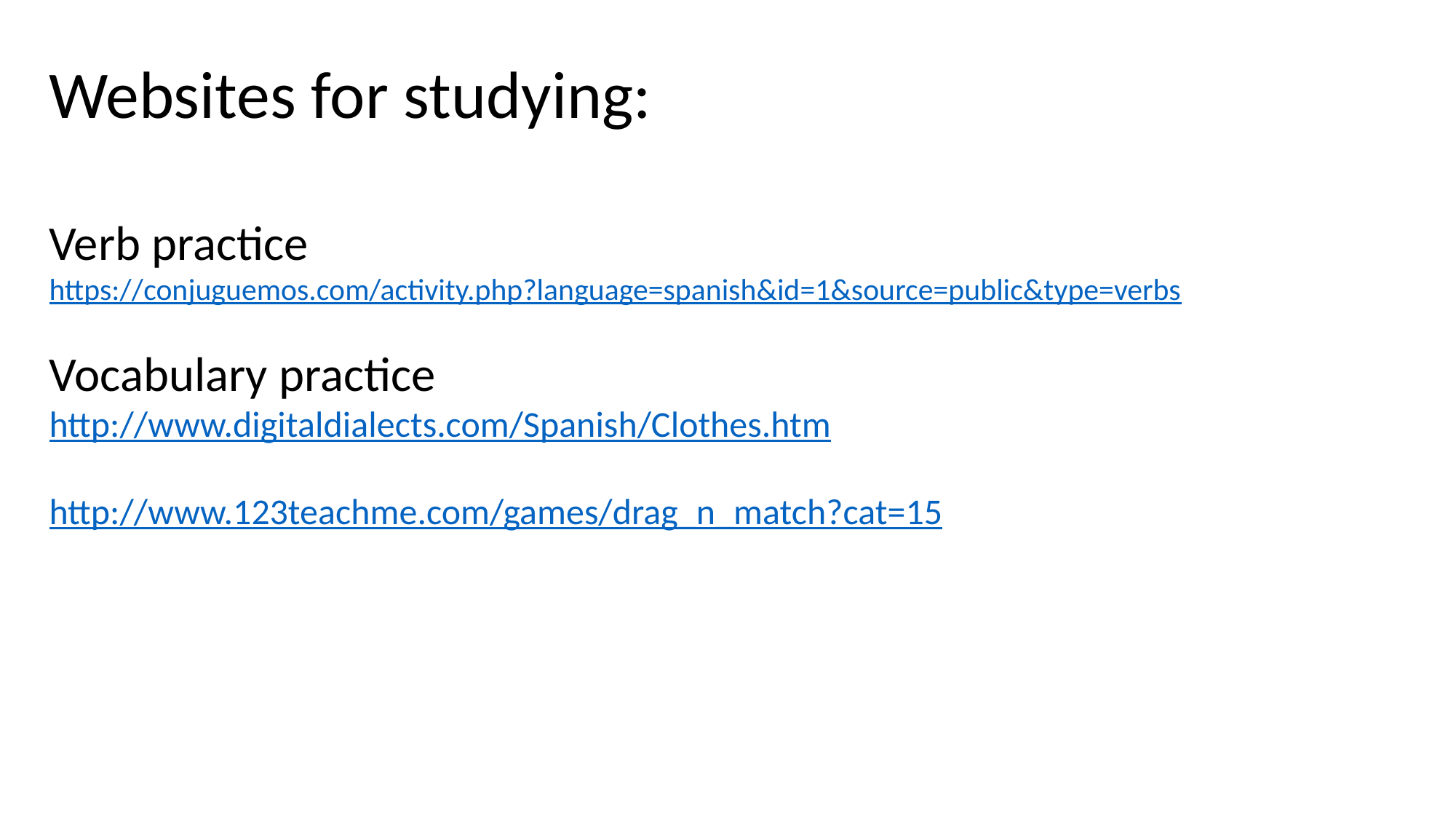

Websites for studying:

Verb practice
https://conjuguemos.com/activity.php?language=spanish&id=1&source=public&type=verbs

Vocabulary practice
http://www.digitaldialects.com/Spanish/Clothes.htm

http://www.123teachme.com/games/drag_n_match?cat=15